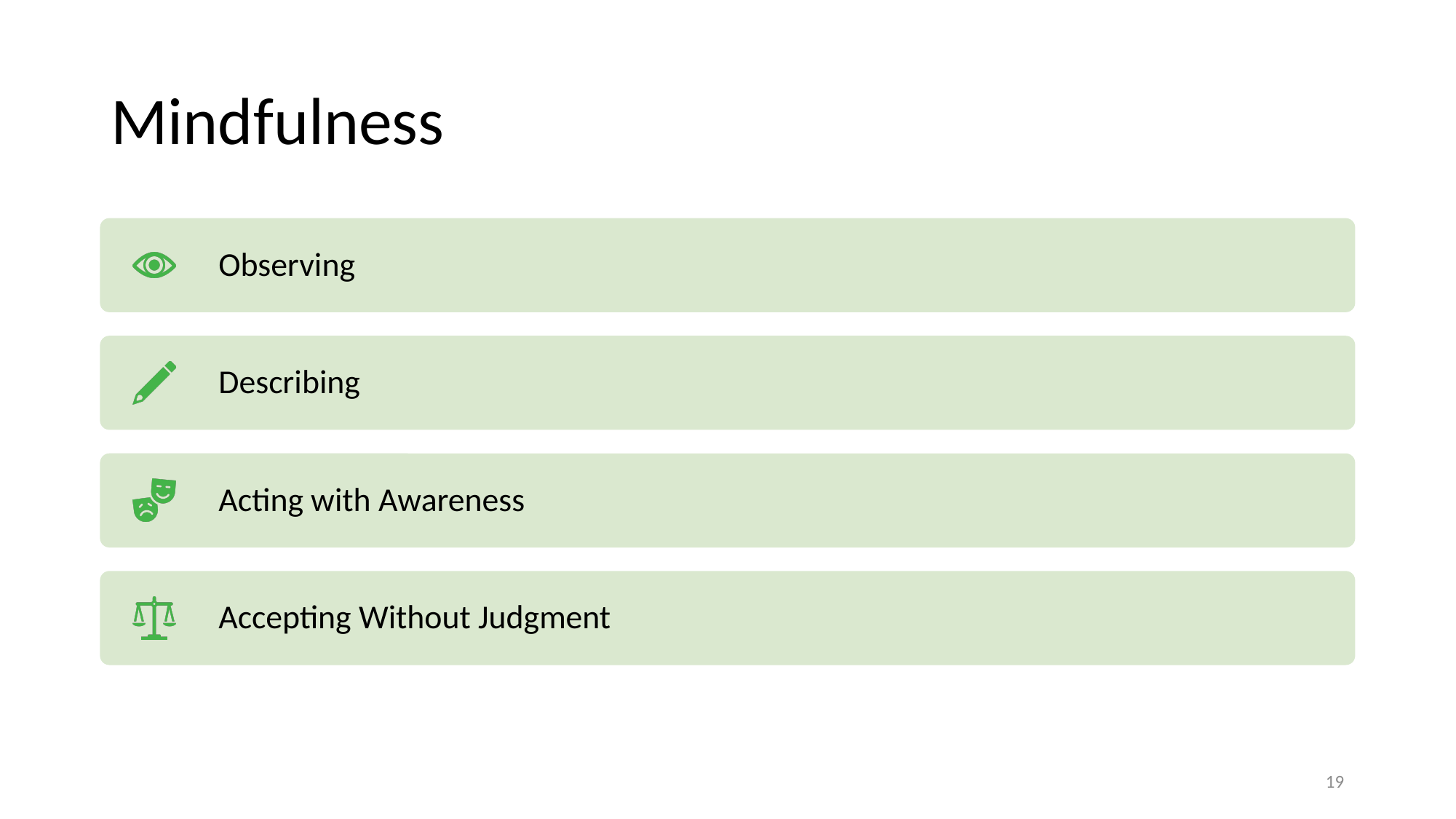

# Mindfulness
Observing
Describing
Acting with Awareness
Accepting Without Judgment
19